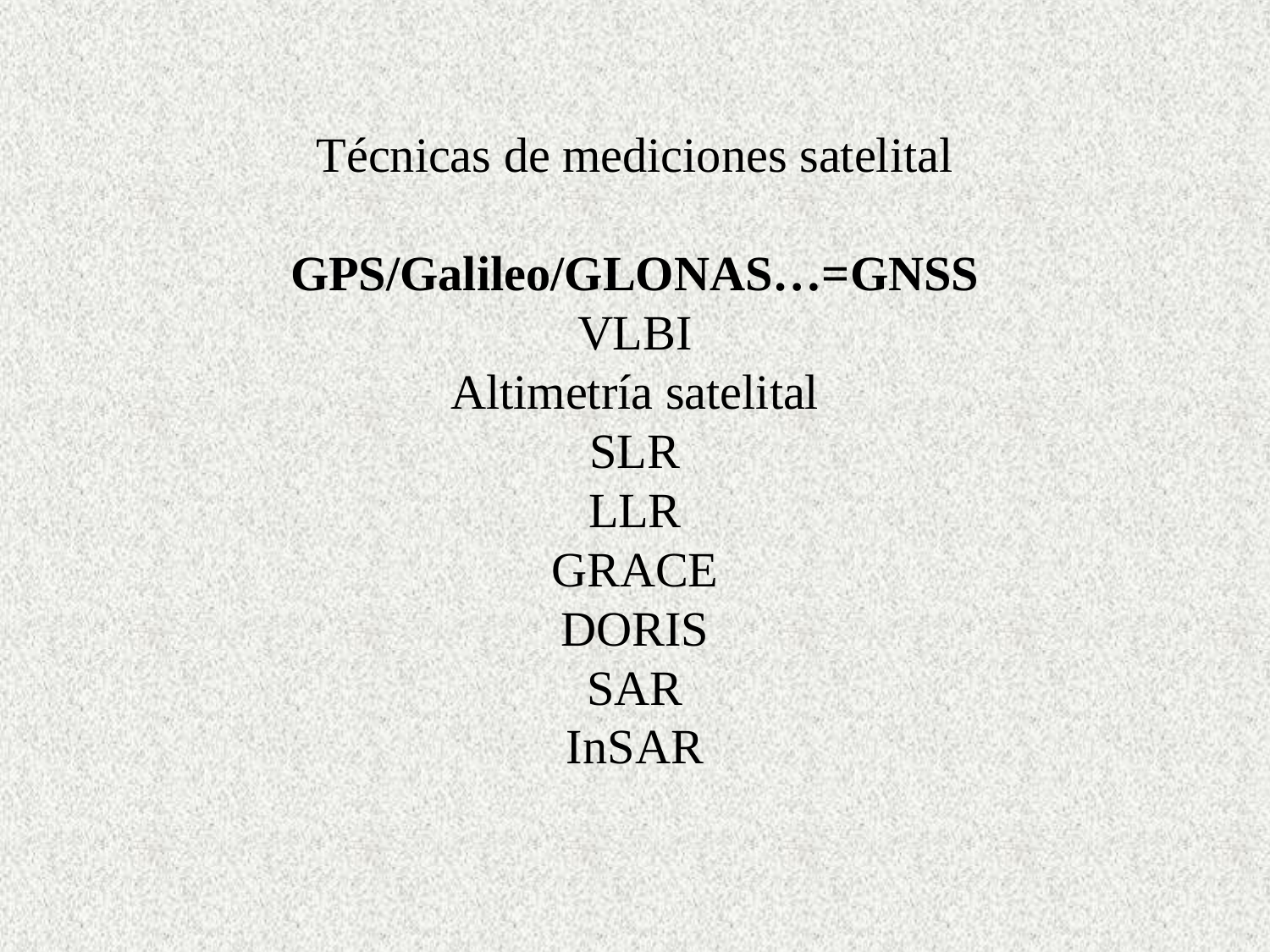

Técnicas de mediciones satelital

GPS/Galileo/GLONAS…=GNSS
VLBI
Altimetría satelital
SLR
LLR
GRACE
DORIS
SAR
InSAR